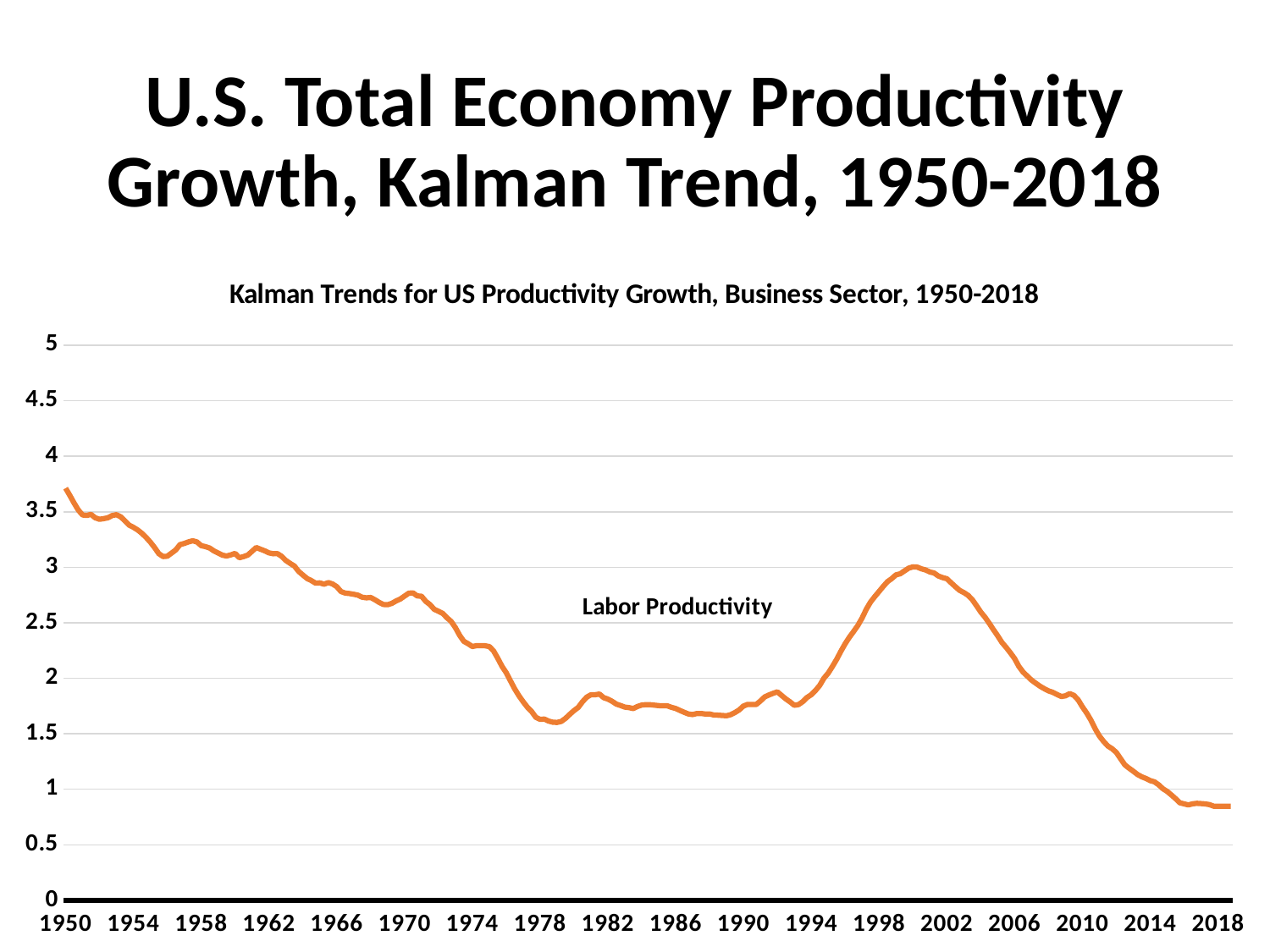

# U.S. Total Economy Productivity Growth, Kalman Trend, 1950-2018

### Chart: Kalman Trends for US Productivity Growth, Business Sector, 1950-2018

| Category | LP Trend |
|---|---|
| 1950 | 3.712838393366956 |
| 1950.25 | 3.6476637820033724 |
| 1950.5 | 3.5794712682206993 |
| 1950.75 | 3.516060517292402 |
| 1951 | 3.471299576722199 |
| 1951.25 | 3.4672695593221876 |
| 1951.5 | 3.476929896962994 |
| 1951.75 | 3.445889491537177 |
| 1952 | 3.432788684076111 |
| 1952.25 | 3.438553911776485 |
| 1952.5 | 3.446455542667572 |
| 1952.75 | 3.4663708638832382 |
| 1953 | 3.4740433989514363 |
| 1953.25 | 3.455679982494801 |
| 1953.5 | 3.418409512625226 |
| 1953.75 | 3.379954776074582 |
| 1954 | 3.3602999919988825 |
| 1954.25 | 3.3367609532009492 |
| 1954.5 | 3.3066088140185577 |
| 1954.75 | 3.269531604464038 |
| 1955 | 3.22713706309969 |
| 1955.25 | 3.1785474716088093 |
| 1955.5 | 3.123502348847659 |
| 1955.75 | 3.096729712748866 |
| 1956 | 3.100014684112456 |
| 1956.25 | 3.1279122448246754 |
| 1956.5 | 3.1565045667163725 |
| 1956.75 | 3.2046064448193827 |
| 1957 | 3.2147213139404274 |
| 1957.25 | 3.2286165288851483 |
| 1957.5 | 3.2392015439255797 |
| 1957.75 | 3.2285474706803963 |
| 1958 | 3.19499060983887 |
| 1958.25 | 3.186296291630716 |
| 1958.5 | 3.1737475706374045 |
| 1958.75 | 3.147844049445986 |
| 1959 | 3.129051496222461 |
| 1959.25 | 3.1097361339308973 |
| 1959.5 | 3.1020569058936402 |
| 1959.75 | 3.112367965857471 |
| 1960 | 3.1252423299491143 |
| 1960.25 | 3.0859207553206423 |
| 1960.5 | 3.0965160792764106 |
| 1960.75 | 3.110276096827437 |
| 1961 | 3.143695097275273 |
| 1961.25 | 3.1784547588752794 |
| 1961.5 | 3.163300204123117 |
| 1961.75 | 3.1484551596305943 |
| 1962 | 3.1303923695801115 |
| 1962.25 | 3.122201560489885 |
| 1962.5 | 3.123445108945195 |
| 1962.75 | 3.0987039947454678 |
| 1963 | 3.0612667636012745 |
| 1963.25 | 3.0351206305082346 |
| 1963.5 | 3.011213288129184 |
| 1963.75 | 2.9627109235974496 |
| 1964 | 2.9307889062429506 |
| 1964.25 | 2.899493424849485 |
| 1964.5 | 2.8801764210583523 |
| 1964.75 | 2.8572724542340895 |
| 1965 | 2.8596583863265645 |
| 1965.25 | 2.8481202633164457 |
| 1965.5 | 2.8625343270807795 |
| 1965.75 | 2.850064377484504 |
| 1966 | 2.8259485694574877 |
| 1966.25 | 2.781827878206987 |
| 1966.5 | 2.7678412001304014 |
| 1966.75 | 2.763774263855005 |
| 1967 | 2.7570603689112123 |
| 1967.25 | 2.749591445519309 |
| 1967.5 | 2.730493808365761 |
| 1967.75 | 2.725085546015303 |
| 1968 | 2.728438784519922 |
| 1968.25 | 2.708020589641178 |
| 1968.5 | 2.6841063312968005 |
| 1968.75 | 2.664558406432163 |
| 1969 | 2.662351267371914 |
| 1969.25 | 2.674650369139882 |
| 1969.5 | 2.6970175847630333 |
| 1969.75 | 2.714393841431361 |
| 1970 | 2.7406444293885017 |
| 1970.25 | 2.7668522063381955 |
| 1970.5 | 2.7694939296087973 |
| 1970.75 | 2.742095452080875 |
| 1971 | 2.7396535665841704 |
| 1971.25 | 2.6937176291956484 |
| 1971.5 | 2.6640307939154675 |
| 1971.75 | 2.621642422882337 |
| 1972 | 2.603561052953446 |
| 1972.25 | 2.5846615423030777 |
| 1972.5 | 2.5455916890745662 |
| 1972.75 | 2.512302044738999 |
| 1973 | 2.4562462774131015 |
| 1973.25 | 2.386547133050138 |
| 1973.5 | 2.332833638993278 |
| 1973.75 | 2.3109220433266575 |
| 1974 | 2.2863680901460626 |
| 1974.25 | 2.293742672003536 |
| 1974.5 | 2.2932182552863916 |
| 1974.75 | 2.2931269531171448 |
| 1975 | 2.2855470627689947 |
| 1975.25 | 2.2470503930253063 |
| 1975.5 | 2.1804674413377416 |
| 1975.75 | 2.107777555707186 |
| 1976 | 2.049964819483036 |
| 1976.25 | 1.9771073683258313 |
| 1976.5 | 1.9044218501137995 |
| 1976.75 | 1.842250408597859 |
| 1977 | 1.7884130690694315 |
| 1977.25 | 1.7393776673598178 |
| 1977.5 | 1.700447222478851 |
| 1977.75 | 1.6476987277984478 |
| 1978 | 1.6300529969084367 |
| 1978.25 | 1.6324405737069263 |
| 1978.5 | 1.6143263570524118 |
| 1978.75 | 1.6040558209487132 |
| 1979 | 1.6024195006303317 |
| 1979.25 | 1.6113795767216792 |
| 1979.5 | 1.6391686502589087 |
| 1979.75 | 1.6753755028675985 |
| 1980 | 1.7094939193037395 |
| 1980.25 | 1.7372478090517212 |
| 1980.5 | 1.788919517351622 |
| 1980.75 | 1.830029907789062 |
| 1981 | 1.8517011794890916 |
| 1981.25 | 1.8517620265351495 |
| 1981.5 | 1.8581831629744532 |
| 1981.75 | 1.825402685242991 |
| 1982 | 1.8126476637729128 |
| 1982.25 | 1.7924762477727723 |
| 1982.5 | 1.7672918402415774 |
| 1982.75 | 1.754536689117149 |
| 1983 | 1.7400242634686722 |
| 1983.25 | 1.7354262385712753 |
| 1983.5 | 1.7270649062791565 |
| 1983.75 | 1.7465017383358166 |
| 1984 | 1.7590993584347268 |
| 1984.25 | 1.7623370067151074 |
| 1984.5 | 1.7615671958513905 |
| 1984.75 | 1.7575393440405738 |
| 1985 | 1.7537749345406004 |
| 1985.25 | 1.7524962891920846 |
| 1985.5 | 1.7521542040718199 |
| 1985.75 | 1.7381327570993155 |
| 1986 | 1.728001029532244 |
| 1986.25 | 1.7102563671877185 |
| 1986.5 | 1.6938121613493065 |
| 1986.75 | 1.6785501341977496 |
| 1987 | 1.6729409932386434 |
| 1987.25 | 1.6826769091439369 |
| 1987.5 | 1.6829896197027723 |
| 1987.75 | 1.6778324206761368 |
| 1988 | 1.6782367408337355 |
| 1988.25 | 1.6688906499505969 |
| 1988.5 | 1.6677260230677988 |
| 1988.75 | 1.6649545236574925 |
| 1989 | 1.6620582496501175 |
| 1989.25 | 1.6721587094016095 |
| 1989.5 | 1.692072603822849 |
| 1989.75 | 1.7147166122047506 |
| 1990 | 1.749853530058046 |
| 1990.25 | 1.7647675812455994 |
| 1990.5 | 1.7640655785230372 |
| 1990.75 | 1.7636923508897386 |
| 1991 | 1.7949181753433077 |
| 1991.25 | 1.8321162090546252 |
| 1991.5 | 1.849568257584464 |
| 1991.75 | 1.8642322024397775 |
| 1992 | 1.877717794003214 |
| 1992.25 | 1.8455438765736774 |
| 1992.5 | 1.813766794857598 |
| 1992.75 | 1.787446884069778 |
| 1993 | 1.7566967672398648 |
| 1993.25 | 1.7631578601875049 |
| 1993.5 | 1.7890084878969696 |
| 1993.75 | 1.827077907327232 |
| 1994 | 1.8517651838658111 |
| 1994.25 | 1.889814248348451 |
| 1994.5 | 1.9355043243475165 |
| 1994.75 | 2.0008541320465634 |
| 1995 | 2.0462222816702704 |
| 1995.25 | 2.1064066603335707 |
| 1995.5 | 2.17049348988669 |
| 1995.75 | 2.2436106287066644 |
| 1996 | 2.3107141571929466 |
| 1996.25 | 2.369863877493336 |
| 1996.5 | 2.4213868002234467 |
| 1996.75 | 2.4758035041697566 |
| 1997 | 2.5428098036734155 |
| 1997.25 | 2.6229000787958734 |
| 1997.5 | 2.687125423311895 |
| 1997.75 | 2.7363520432981736 |
| 1998 | 2.7821110972938525 |
| 1998.25 | 2.828527986260882 |
| 1998.5 | 2.87108004352325 |
| 1998.75 | 2.8982055847281183 |
| 1999 | 2.932074132405408 |
| 1999.25 | 2.9415358084618264 |
| 1999.5 | 2.9677012140114614 |
| 1999.75 | 2.9926579535277544 |
| 2000 | 3.0042600015453584 |
| 2000.25 | 3.0018650875900192 |
| 2000.5 | 2.986461224978788 |
| 2000.75 | 2.975738187429382 |
| 2001 | 2.9577281140669647 |
| 2001.25 | 2.949038255927717 |
| 2001.5 | 2.9219133652299023 |
| 2001.75 | 2.9075355231865228 |
| 2002 | 2.897053738361879 |
| 2002.25 | 2.861182402196174 |
| 2002.5 | 2.826340940603453 |
| 2002.75 | 2.7927681198580814 |
| 2003 | 2.772852618955161 |
| 2003.25 | 2.74810128292218 |
| 2003.5 | 2.7091675287487136 |
| 2003.75 | 2.6539308329096296 |
| 2004 | 2.5966035703207075 |
| 2004.25 | 2.5507921045958444 |
| 2004.5 | 2.49587606207489 |
| 2004.75 | 2.4378775765937992 |
| 2005 | 2.382902917284227 |
| 2005.25 | 2.323042379564172 |
| 2005.5 | 2.278209773514505 |
| 2005.75 | 2.2294195929556193 |
| 2006 | 2.1775558328385616 |
| 2006.25 | 2.107025074853478 |
| 2006.5 | 2.0554897038094633 |
| 2006.75 | 2.0193014086562604 |
| 2007 | 1.9829845151211911 |
| 2007.25 | 1.9552372895528003 |
| 2007.5 | 1.928190221175751 |
| 2007.75 | 1.9060777883970113 |
| 2008 | 1.8862131176774652 |
| 2008.25 | 1.8739756658360176 |
| 2008.5 | 1.8544900633005748 |
| 2008.75 | 1.8359370000793092 |
| 2009 | 1.8417745644759715 |
| 2009.25 | 1.8622115180199834 |
| 2009.5 | 1.8459701167459854 |
| 2009.75 | 1.8047185772366126 |
| 2010 | 1.7429782335764223 |
| 2010.25 | 1.687283131002078 |
| 2010.5 | 1.6230249747836254 |
| 2010.75 | 1.546276711265765 |
| 2011 | 1.480315518734289 |
| 2011.25 | 1.4314429467819958 |
| 2011.5 | 1.3897729583744842 |
| 2011.75 | 1.3653846755739432 |
| 2012 | 1.3320508051519835 |
| 2012.25 | 1.2760894626687018 |
| 2012.5 | 1.2207377822029732 |
| 2012.75 | 1.1903157946905607 |
| 2013 | 1.1629563424570215 |
| 2013.25 | 1.133195099237689 |
| 2013.5 | 1.1124480362781266 |
| 2013.75 | 1.097444378836683 |
| 2014 | 1.0780801124178474 |
| 2014.25 | 1.0670435787712054 |
| 2014.5 | 1.0400837702750856 |
| 2014.75 | 1.0048285134605688 |
| 2015 | 0.9806122957686945 |
| 2015.25 | 0.9487507400391768 |
| 2015.5 | 0.914799528409628 |
| 2015.75 | 0.8781678722318118 |
| 2016 | 0.8686397748080287 |
| 2016.25 | 0.8590461591280808 |
| 2016.5 | 0.8689582334262083 |
| 2016.75 | 0.8737175559555774 |
| 2017 | 0.8711811022283821 |
| 2017.25 | 0.8682813481834588 |
| 2017.5 | 0.8617784012555473 |
| 2017.75 | 0.8476986788734722 |
| 2018 | 0.8476986788734722 |
| 2018.25 | 0.8476986788734722 |
| 2018.5 | 0.8476986788734722 |
| 2018.75 | 0.8476986788734722 |